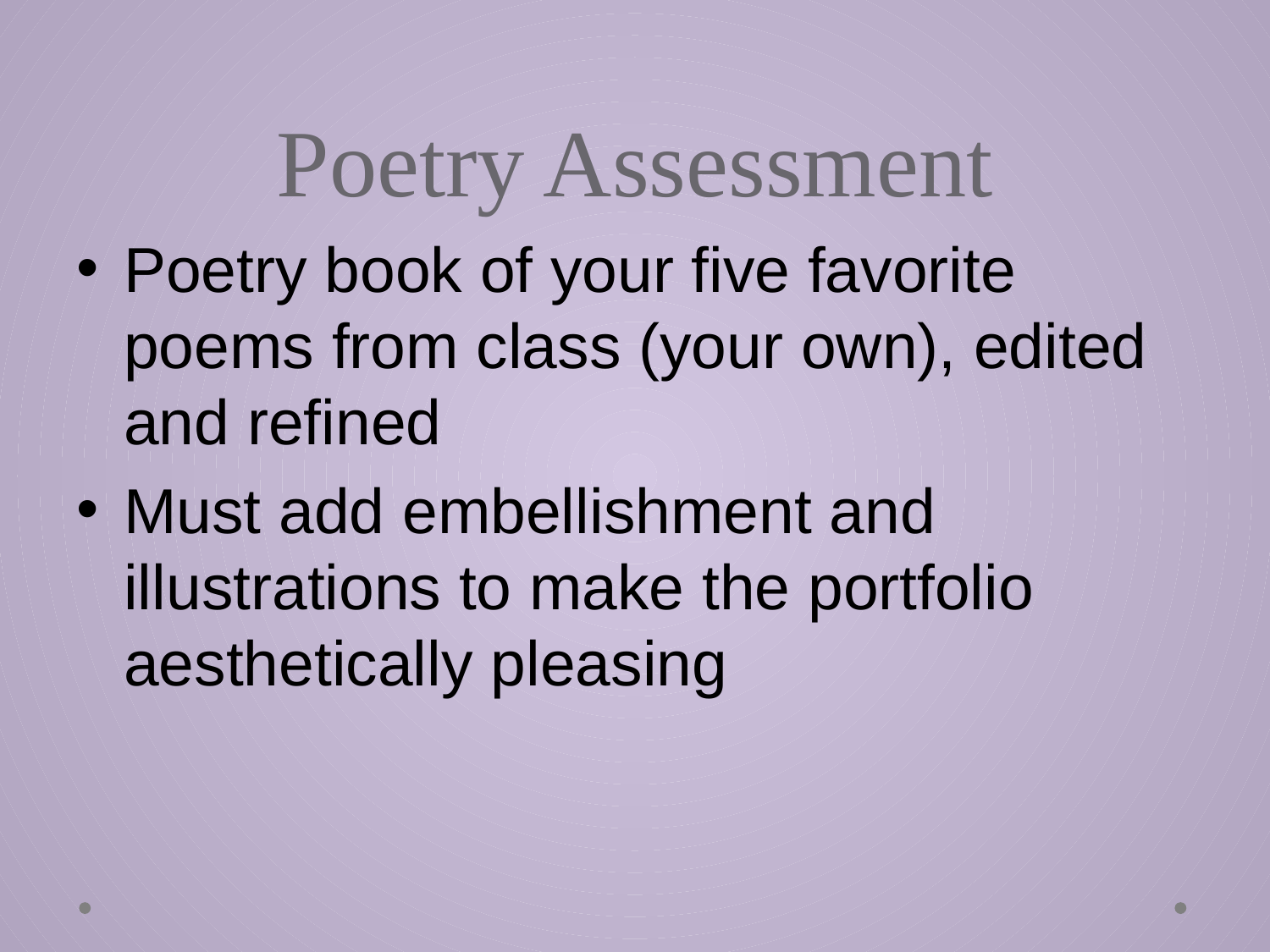

# Poetry Assessment
Poetry book of your five favorite poems from class (your own), edited and refined
Must add embellishment and illustrations to make the portfolio aesthetically pleasing